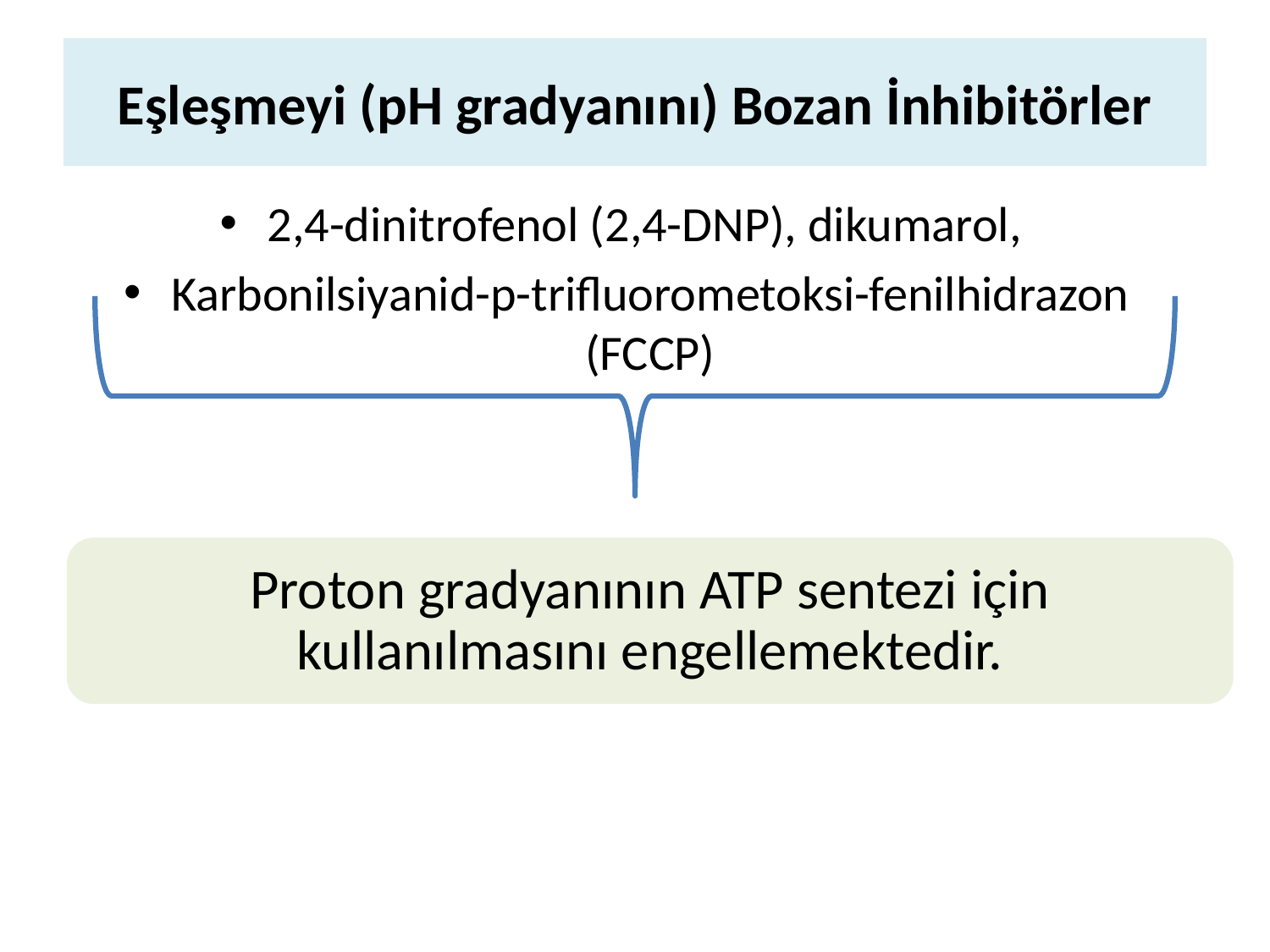

# Eşleşmeyi (pH gradyanını) Bozan İnhibitörler
2,4-dinitrofenol (2,4-DNP), dikumarol,
Karbonilsiyanid-p-trifluorometoksi-fenilhidrazon (FCCP)
Proton gradyanının ATP sentezi için kullanılmasını engellemektedir.